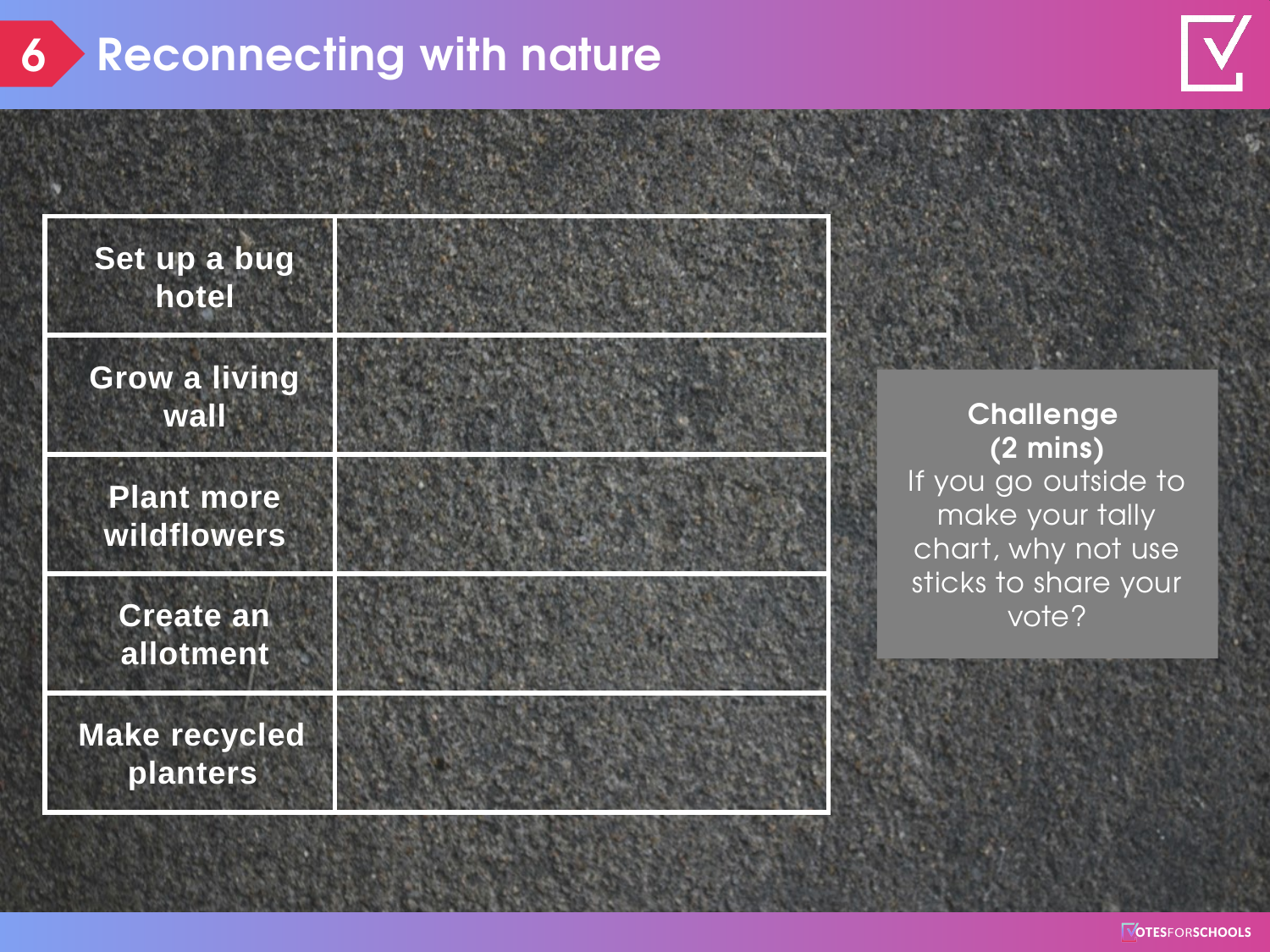

Reconnecting with nature
6
|  |  |
| --- | --- |
|  |  |
|  |  |
|  |  |
|  |  |
Set up a bug hotel
Grow a living wall
Challenge
(2 mins)
If you go outside to make your tally chart, why not use sticks to share your vote?
Plant more wildflowers
Create an allotment
Make recycled planters